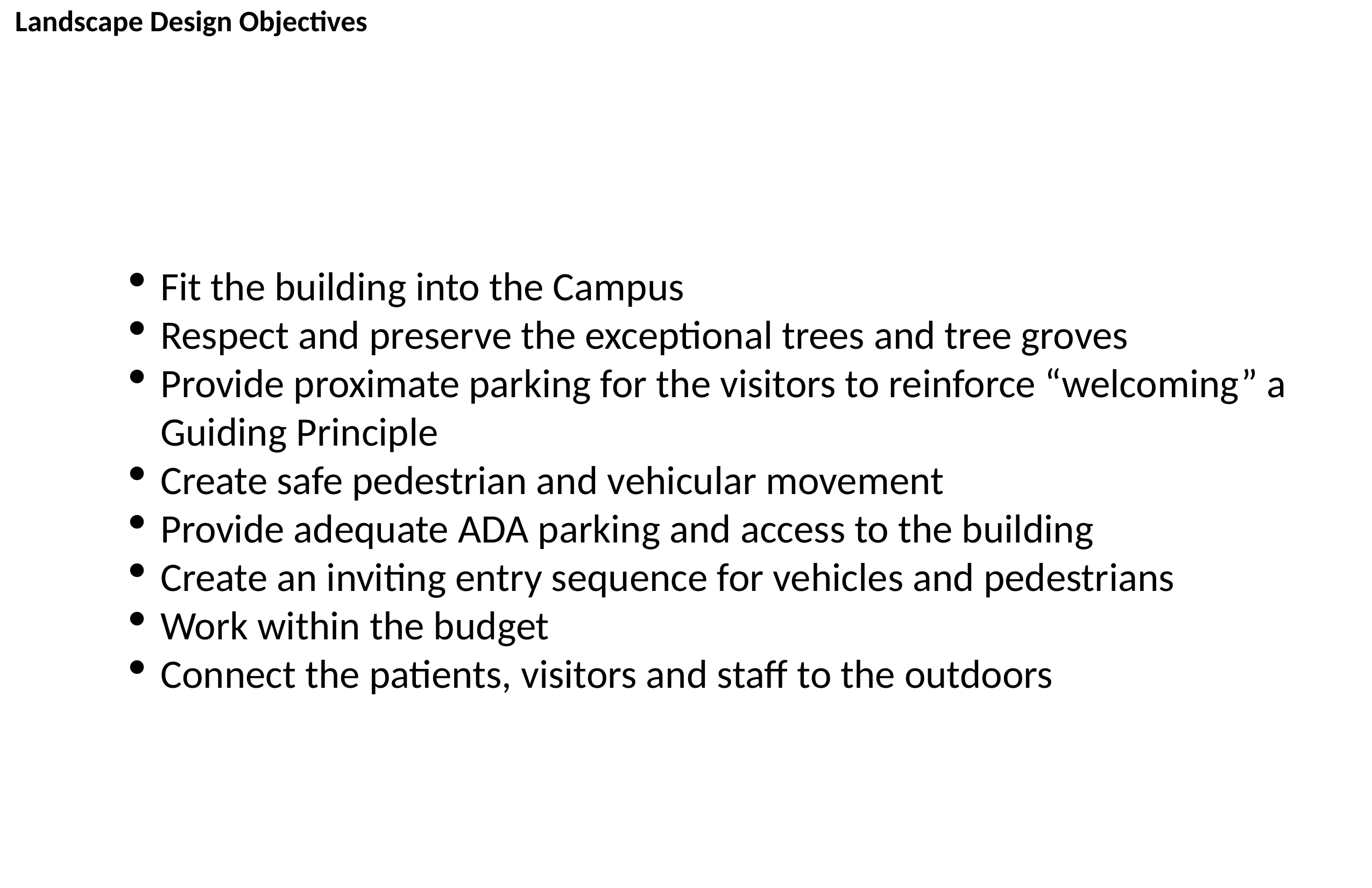

Landscape Design Objectives

Fit the building into the Campus
Respect and preserve the exceptional trees and tree groves
Provide proximate parking for the visitors to reinforce “welcoming” a Guiding Principle
Create safe pedestrian and vehicular movement
Provide adequate ADA parking and access to the building
Create an inviting entry sequence for vehicles and pedestrians
Work within the budget
Connect the patients, visitors and staff to the outdoors